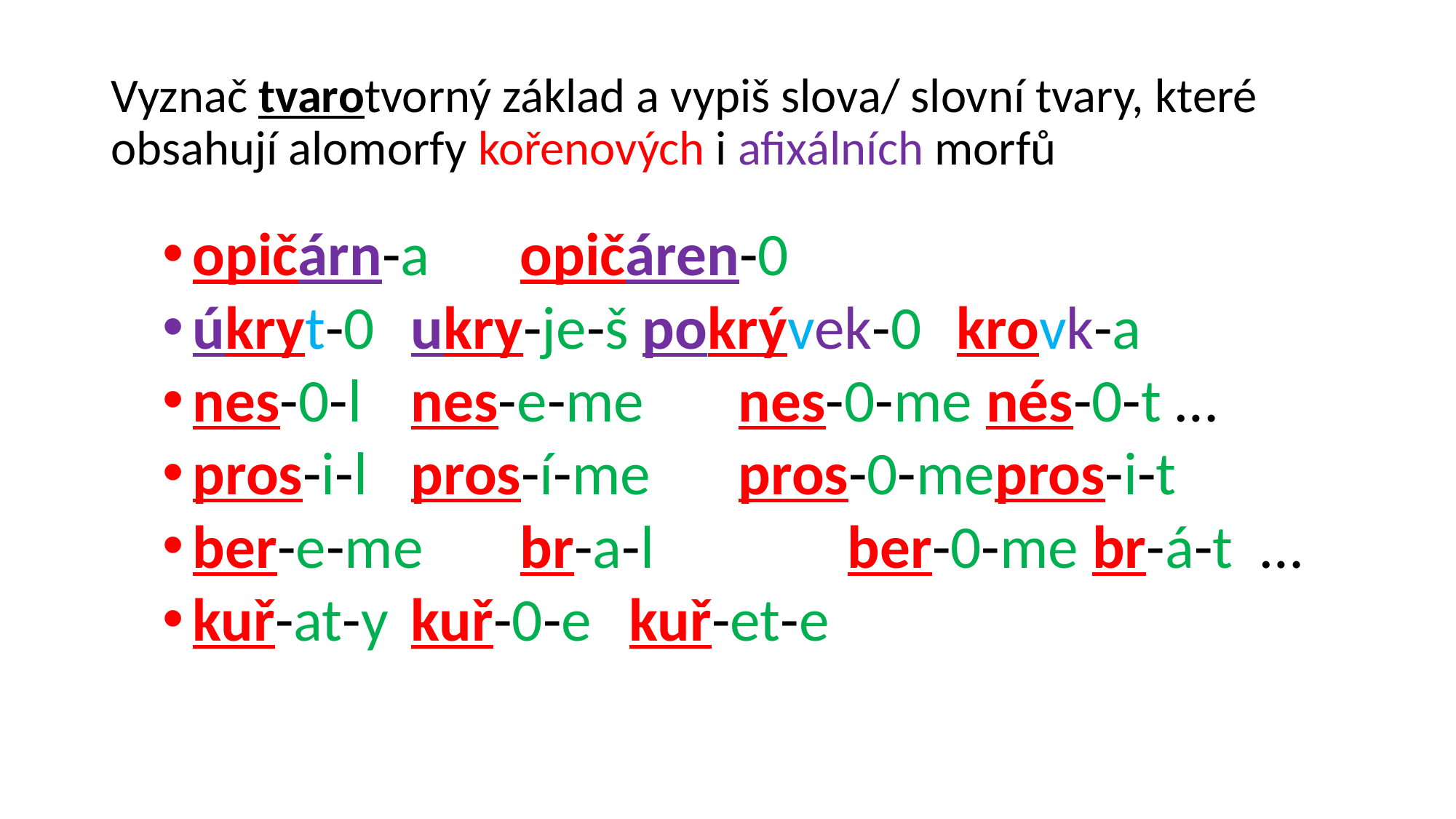

# Vyznač tvarotvorný základ a vypiš slova/ slovní tvary, které obsahují alomorfy kořenových i afixálních morfů
opičárn-a 	opičáren-0
úkryt-0	ukry-je-š pokrývek-0	krovk-a
nes-0-l	nes-e-me	nes-0-me nés-0-t …
pros-i-l	pros-í-me	pros-0-mepros-i-t
ber-e-me	br-a-l		ber-0-me br-á-t  …
kuř-at-y	kuř-0-e 	kuř-et-e